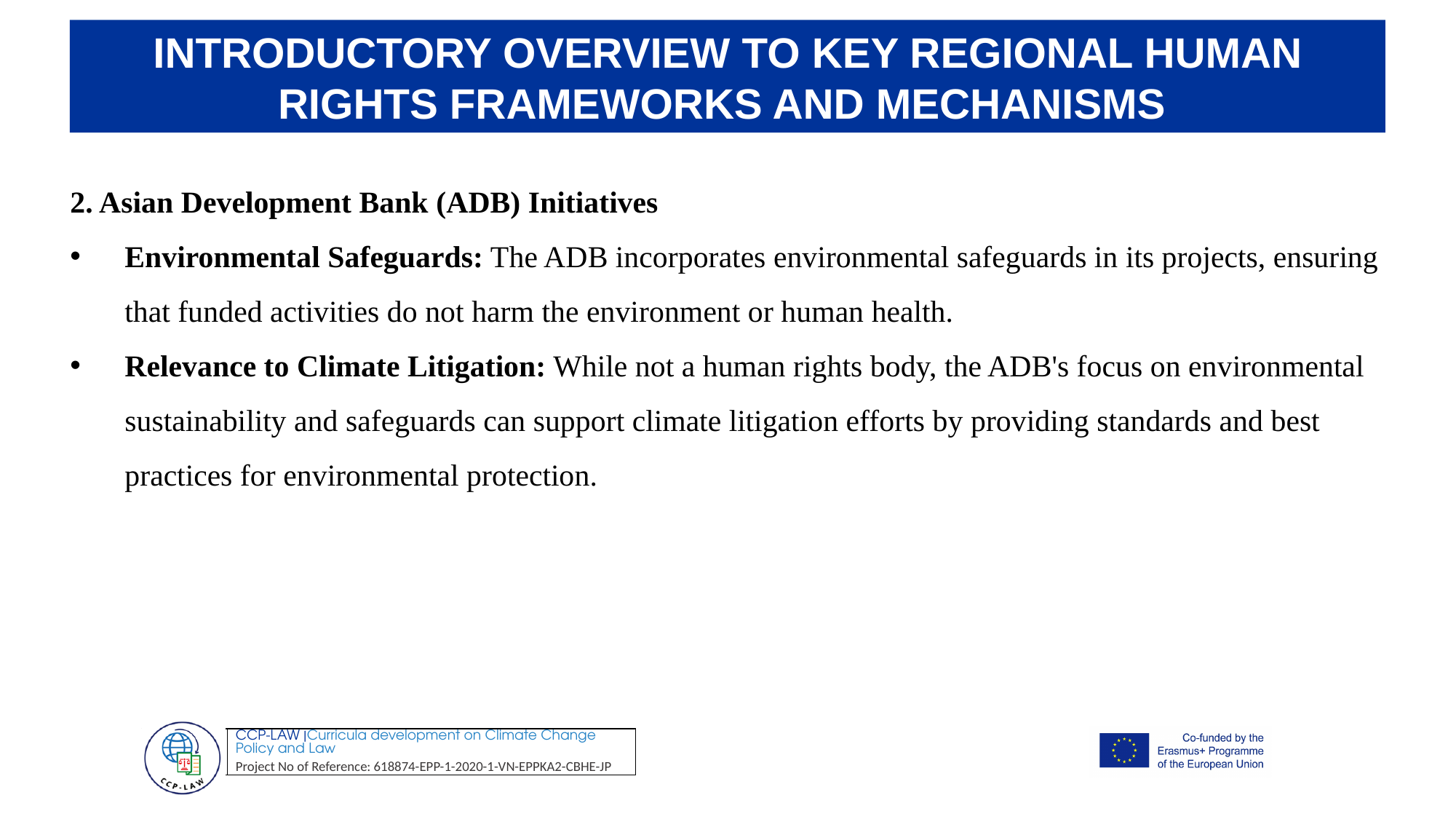

INTRODUCTORY OVERVIEW TO KEY REGIONAL HUMAN RIGHTS FRAMEWORKS AND MECHANISMS
2. Asian Development Bank (ADB) Initiatives
Environmental Safeguards: The ADB incorporates environmental safeguards in its projects, ensuring that funded activities do not harm the environment or human health.
Relevance to Climate Litigation: While not a human rights body, the ADB's focus on environmental sustainability and safeguards can support climate litigation efforts by providing standards and best practices for environmental protection.